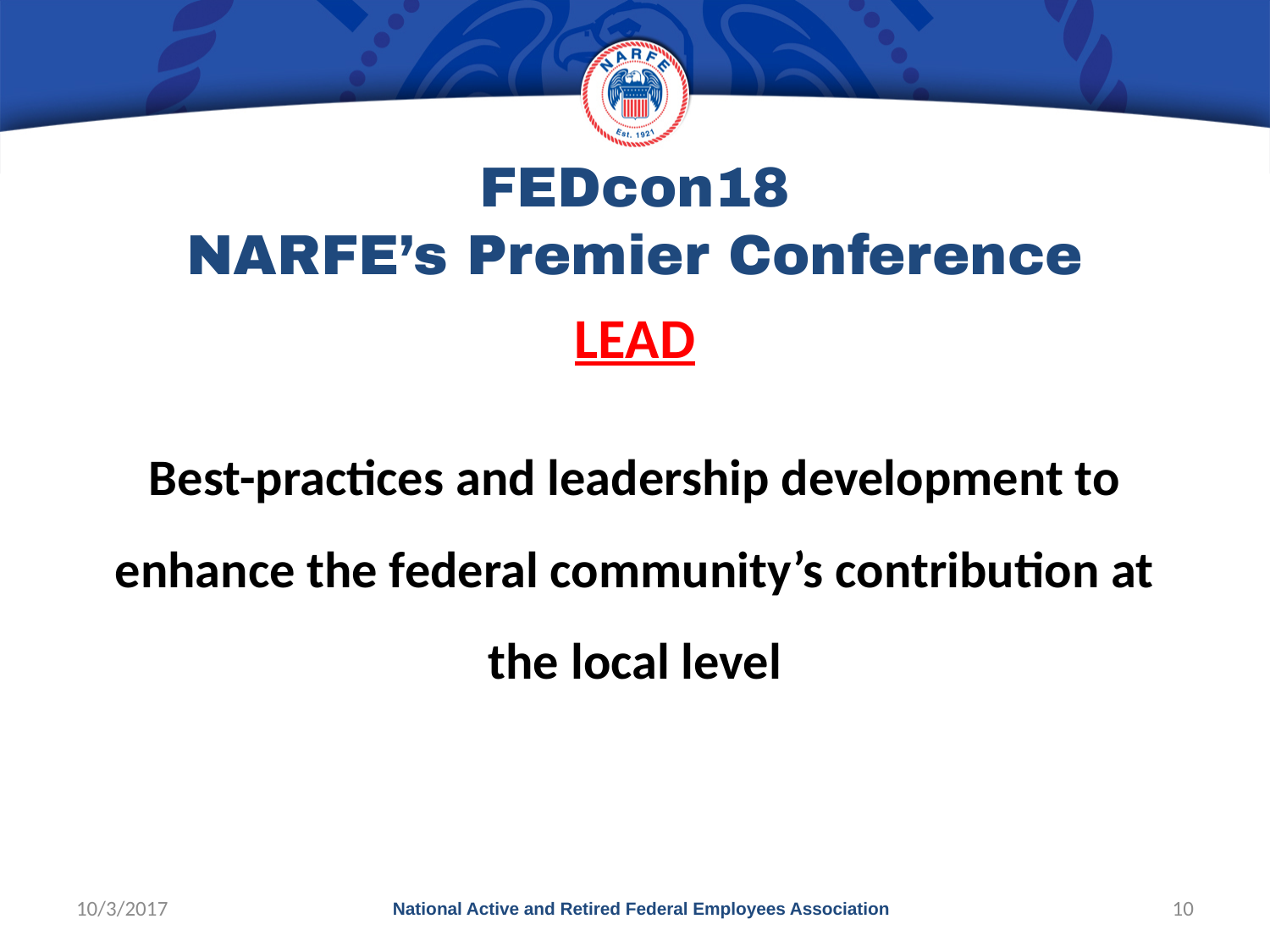

# FEDcon18 NARFE’s Premier Conference
LEAD

Best-practices and leadership development to enhance the federal community’s contribution at the local level

10/3/2017
National Active and Retired Federal Employees Association
10